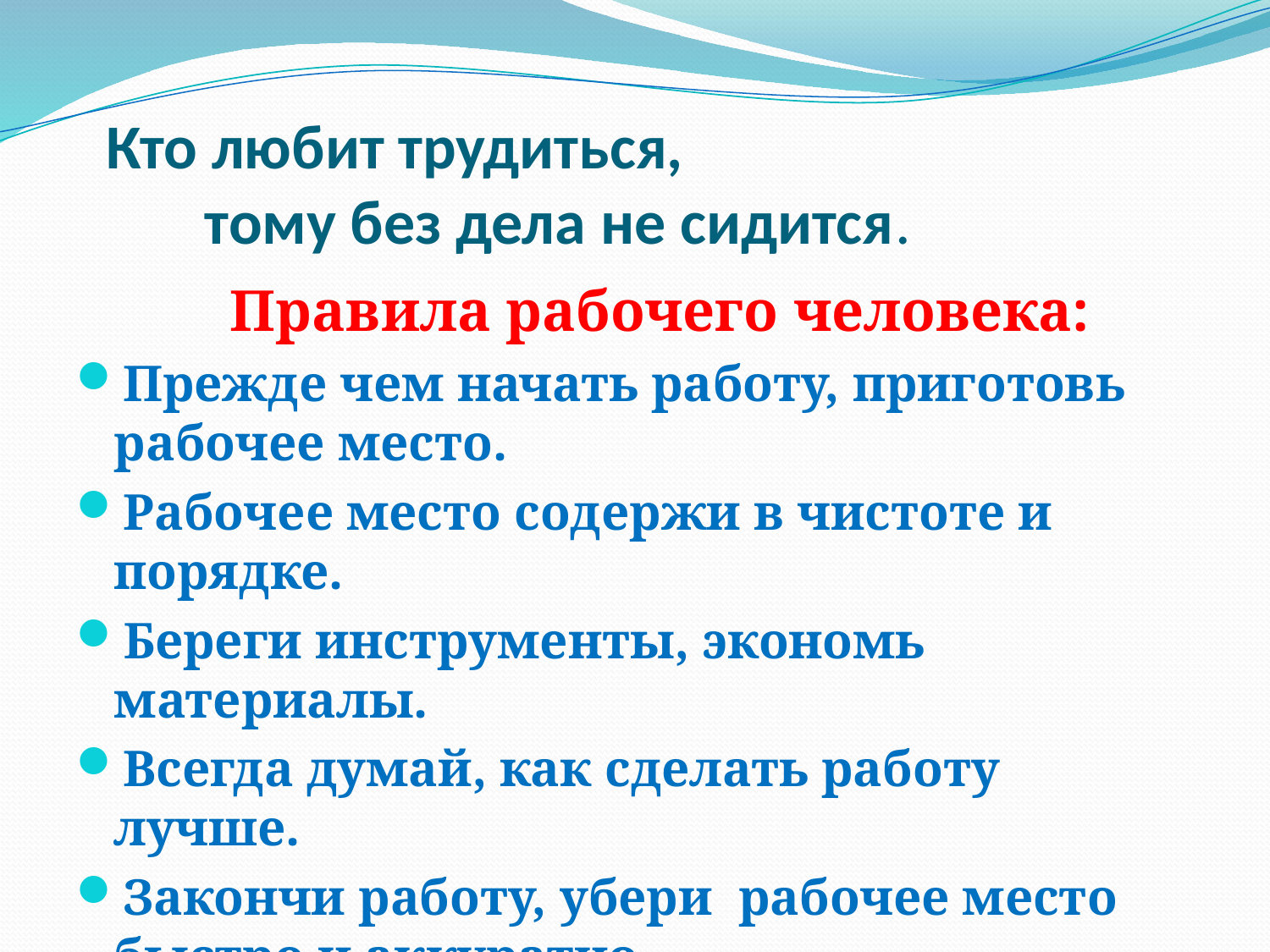

# Кто любит трудиться, тому без дела не сидится.
             Правила рабочего человека:
Прежде чем начать работу, приготовь рабочее место.
Рабочее место содержи в чистоте и порядке.
Береги инструменты, экономь материалы.
Всегда думай, как сделать работу лучше.
Закончи работу, убери  рабочее место быстро и аккуратно.